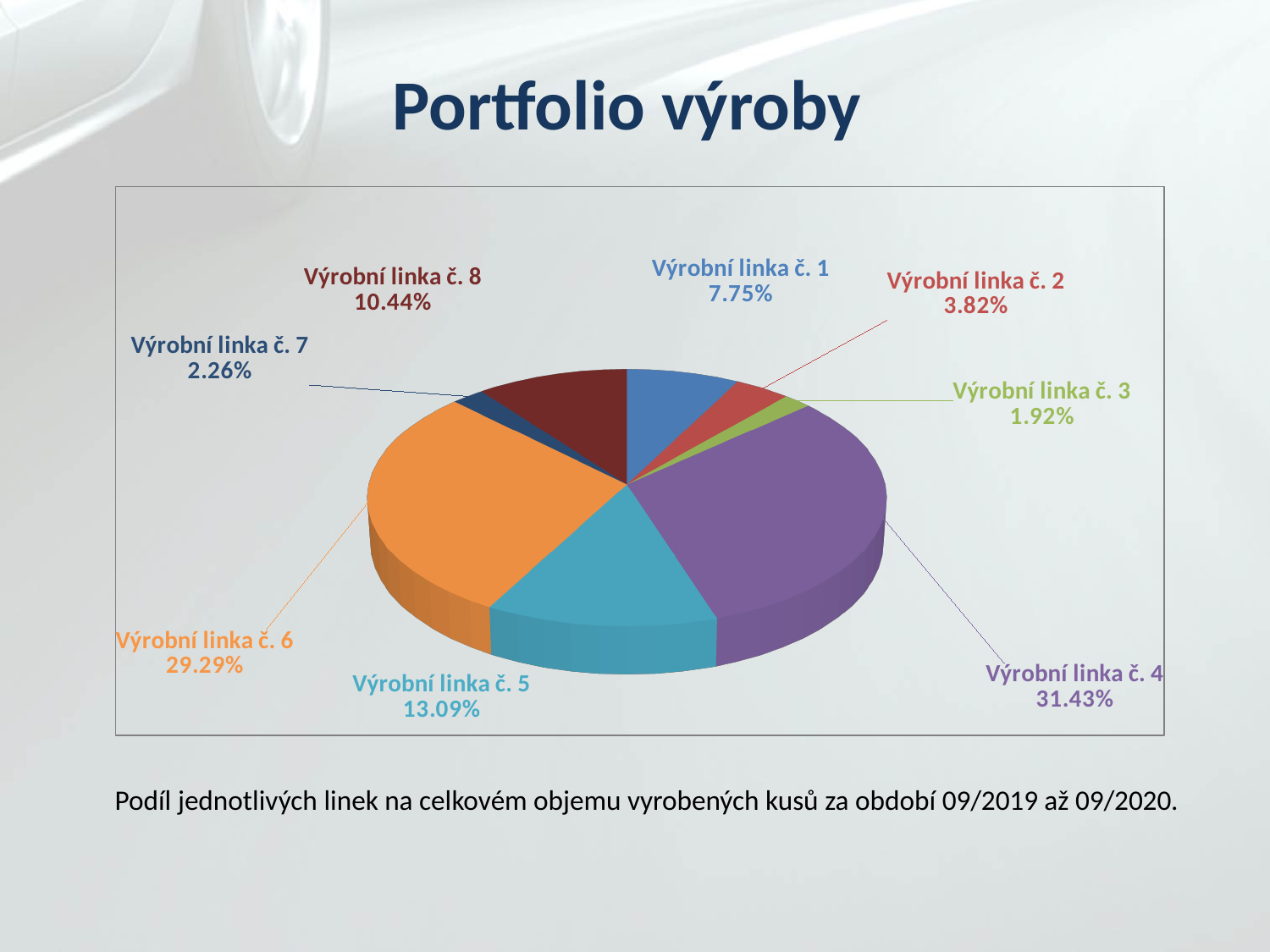

# Portfolio výroby

[unsupported chart]

Podíl jednotlivých linek na celkovém objemu vyrobených kusů za období 09/2019 až 09/2020.